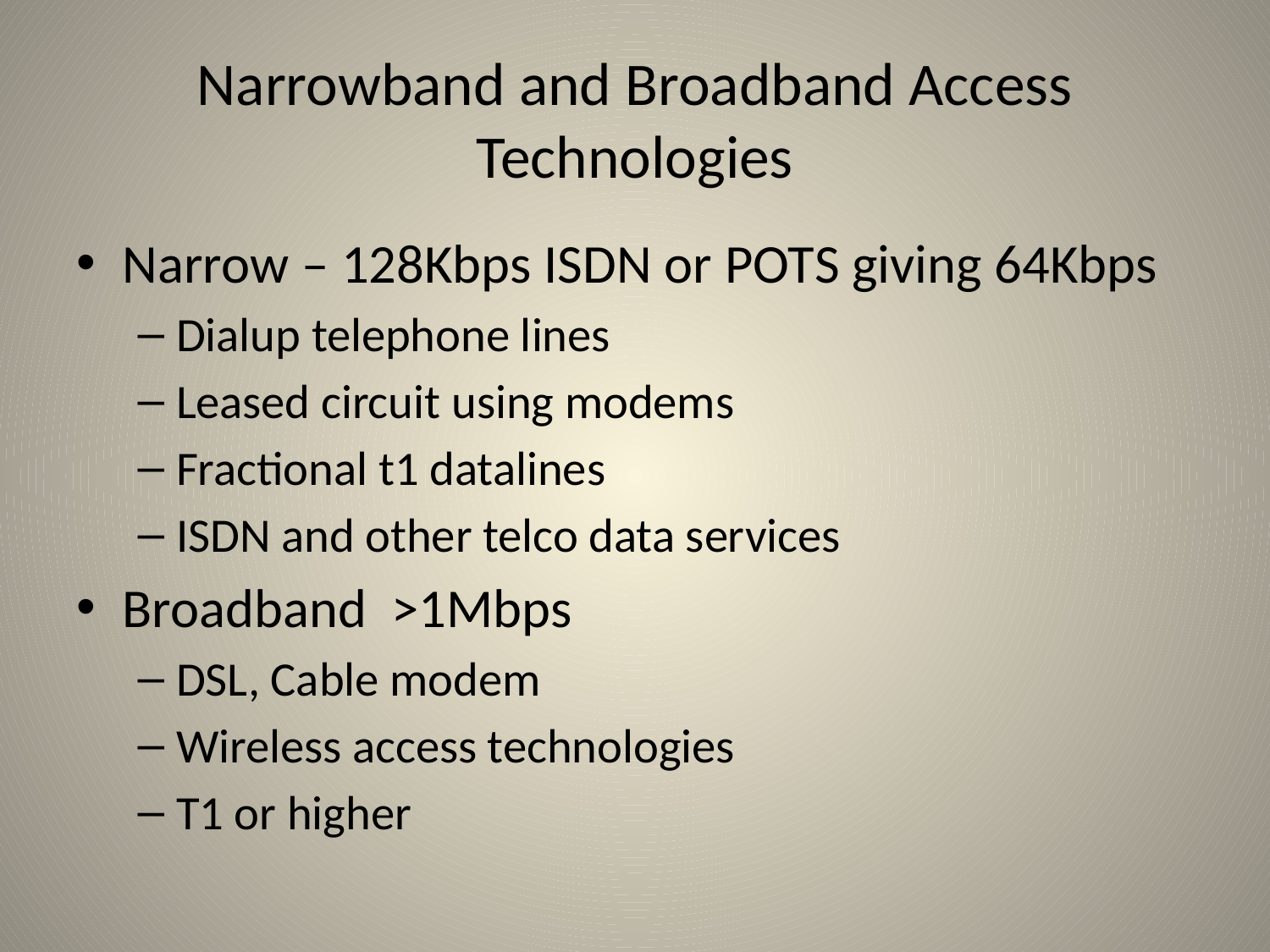

# Narrowband and Broadband Access Technologies
Narrow – 128Kbps ISDN or POTS giving 64Kbps
Dialup telephone lines
Leased circuit using modems
Fractional t1 datalines
ISDN and other telco data services
Broadband  >1Mbps
DSL, Cable modem
Wireless access technologies
T1 or higher